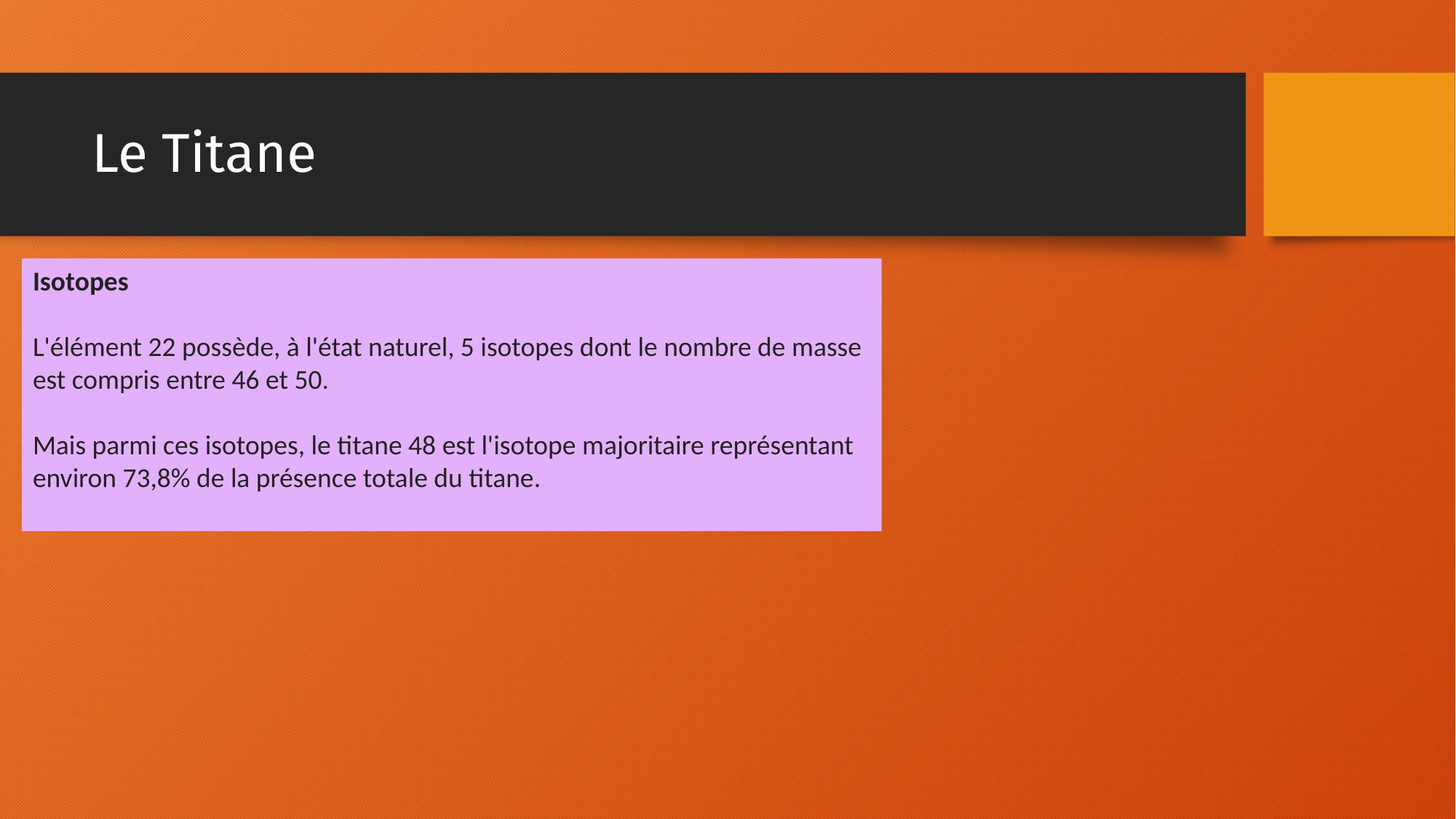

# Le Titane
Isotopes

L'élément 22 possède, à l'état naturel, 5 isotopes dont le nombre de masse est compris entre 46 et 50.

Mais parmi ces isotopes, le titane 48 est l'isotope majoritaire représentant environ 73,8% de la présence totale du titane.